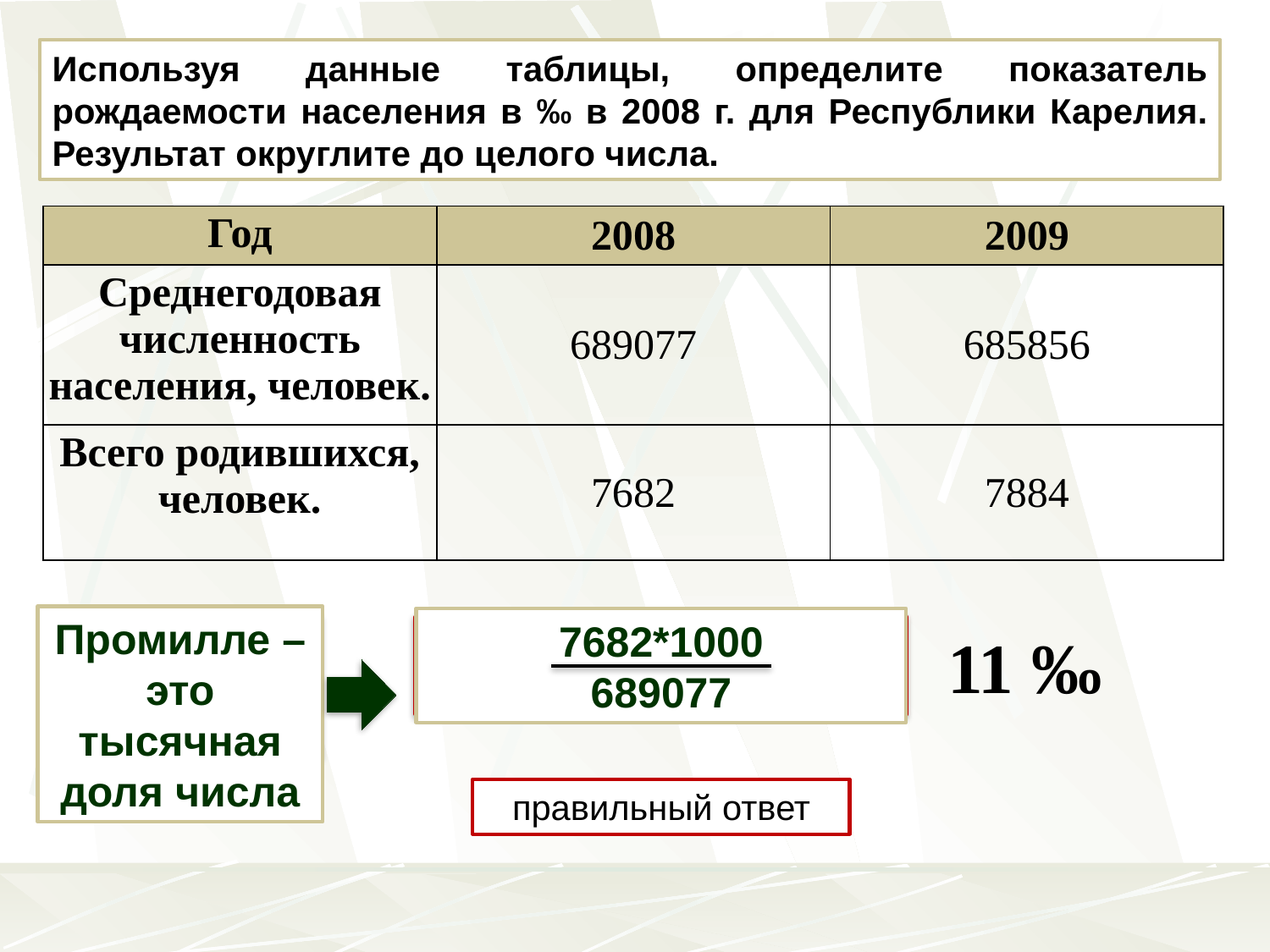

Используя данные таблицы, определите показатель рождаемости населения в ‰ в 2008 г. для Республики Карелия. Результат округлите до целого числа.
| Год | 2008 | 2009 |
| --- | --- | --- |
| Среднегодовая численность населения, человек. | 689077 | 685856 |
| Всего родившихся, человек. | 7682 | 7884 |
Промилле – это тысячная доля числа
7682*1000
689077
2. Произведите необходимые расчёты
1. Вспомните, что такое промилле?
11 ‰

правильный ответ